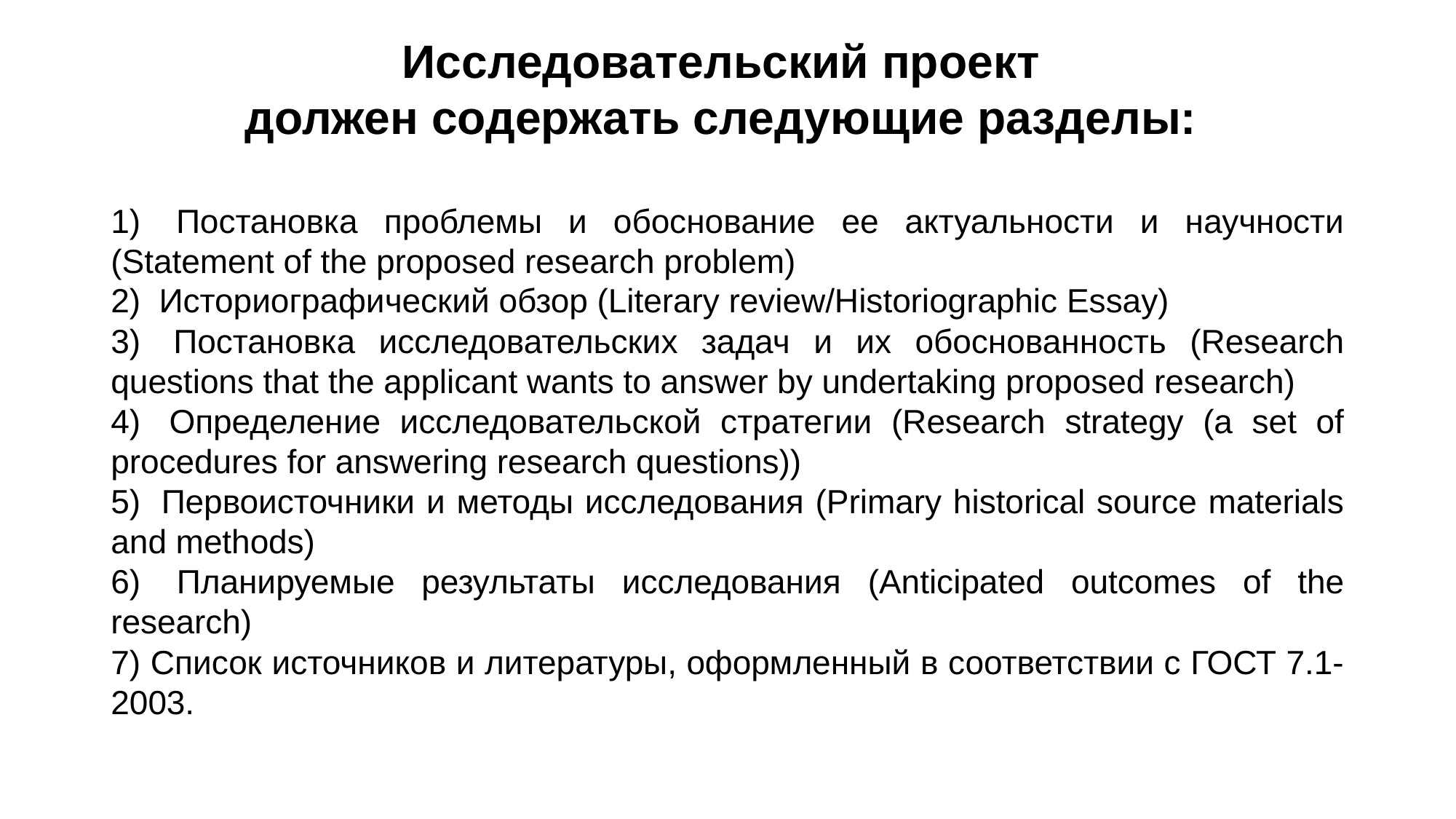

Исследовательский проект
должен содержать следующие разделы:

1)  Постановка проблемы и обоснование ее актуальности и научности (Statement of the proposed research problem)
2)  Историографический обзор (Literary review/Historiographic Essay)
3)  Постановка исследовательских задач и их обоснованность (Research questions that the applicant wants to answer by undertaking proposed research)
4)  Определение исследовательской стратегии (Research strategy (a set of procedures for answering research questions))
5)  Первоисточники и методы исследования (Primary historical source materials and methods)
6)  Планируемые результаты исследования (Anticipated outcomes of the research)
7) Список источников и литературы, оформленный в соответствии с ГОСТ 7.1- 2003.